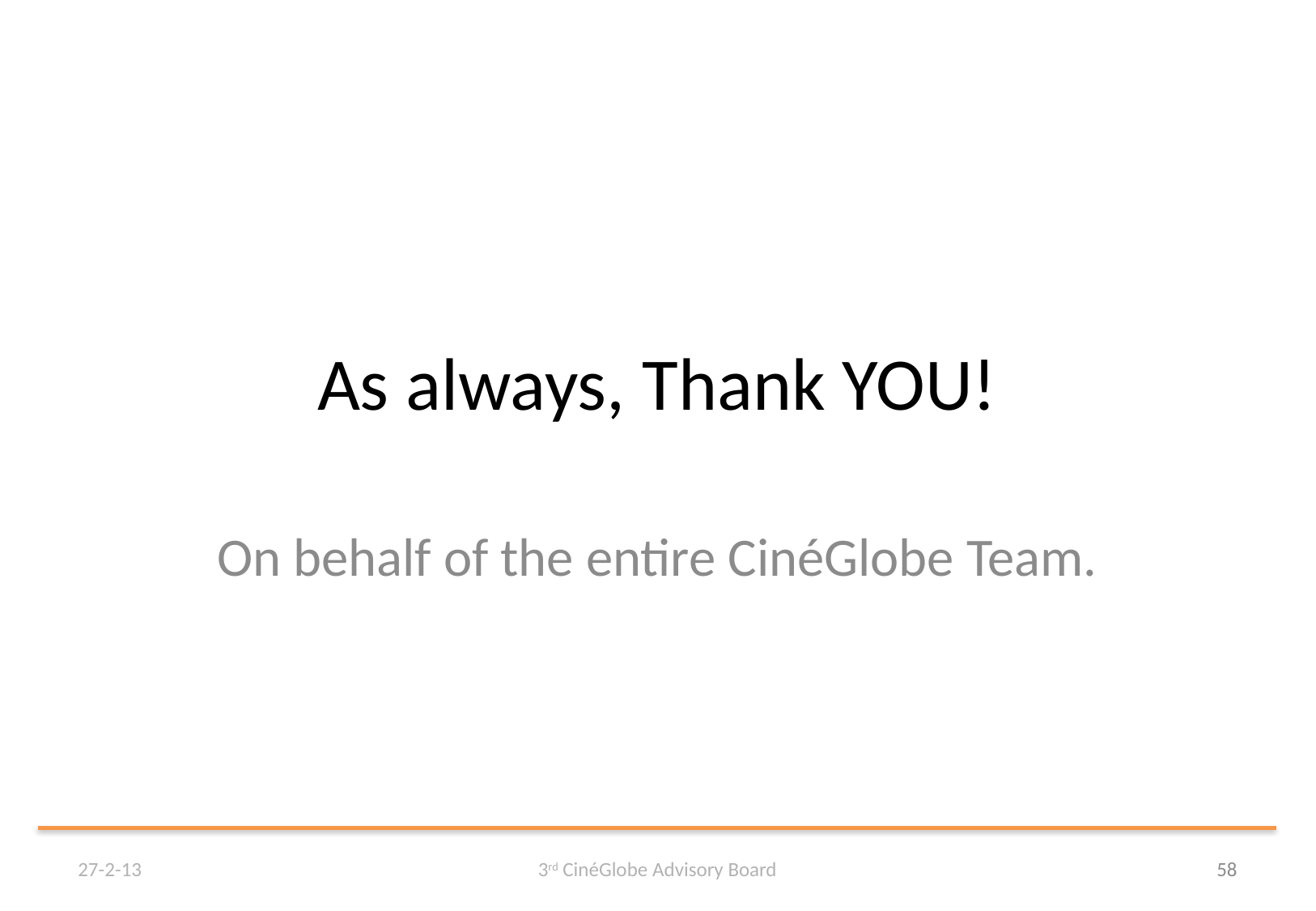

# As always, Thank YOU!
On behalf of the entire CinéGlobe Team.
27-2-13
3rd CinéGlobe Advisory Board
58